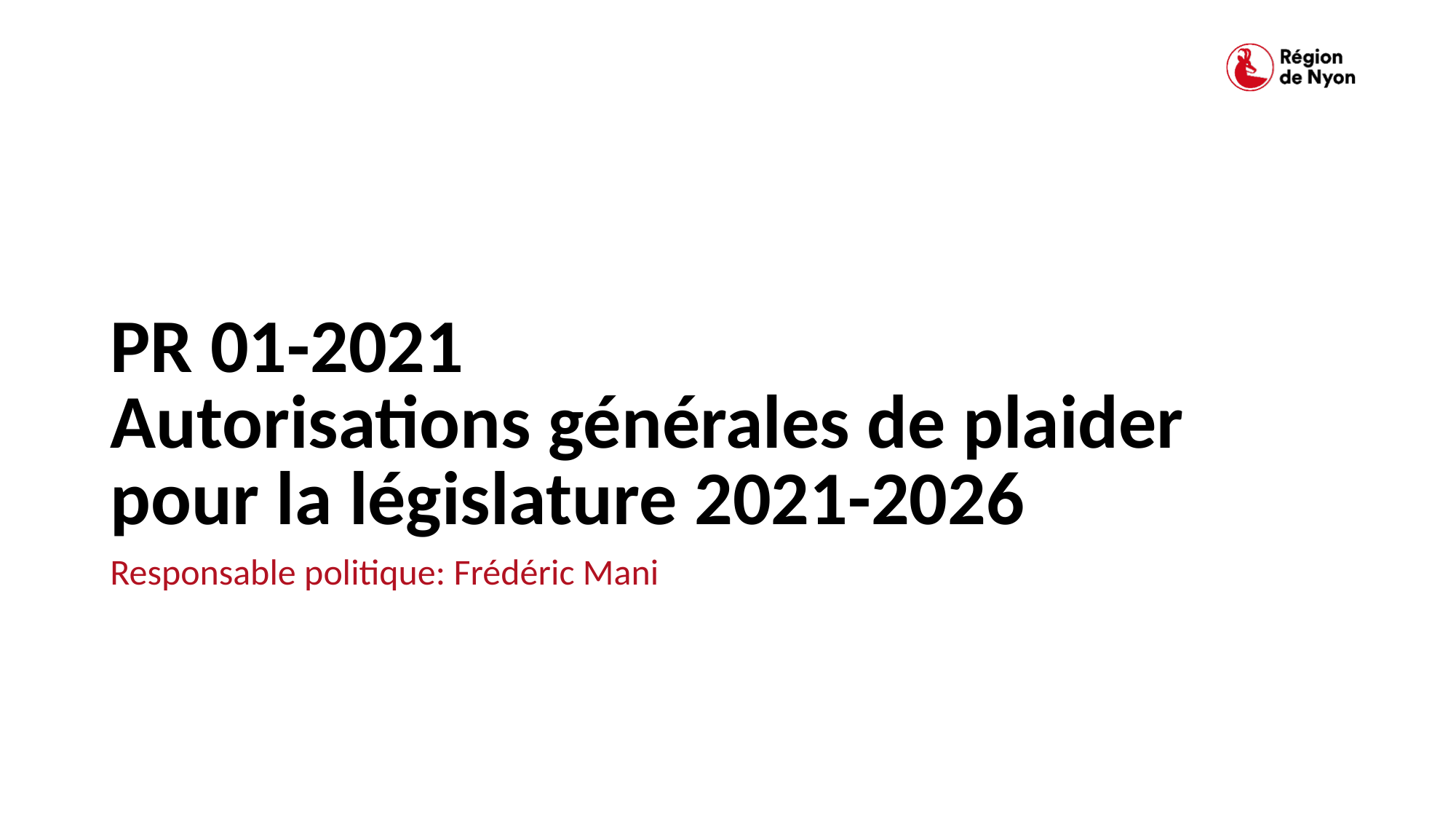

# PR 01-2021 Autorisations générales de plaider pour la législature 2021-2026
Responsable politique: Frédéric Mani